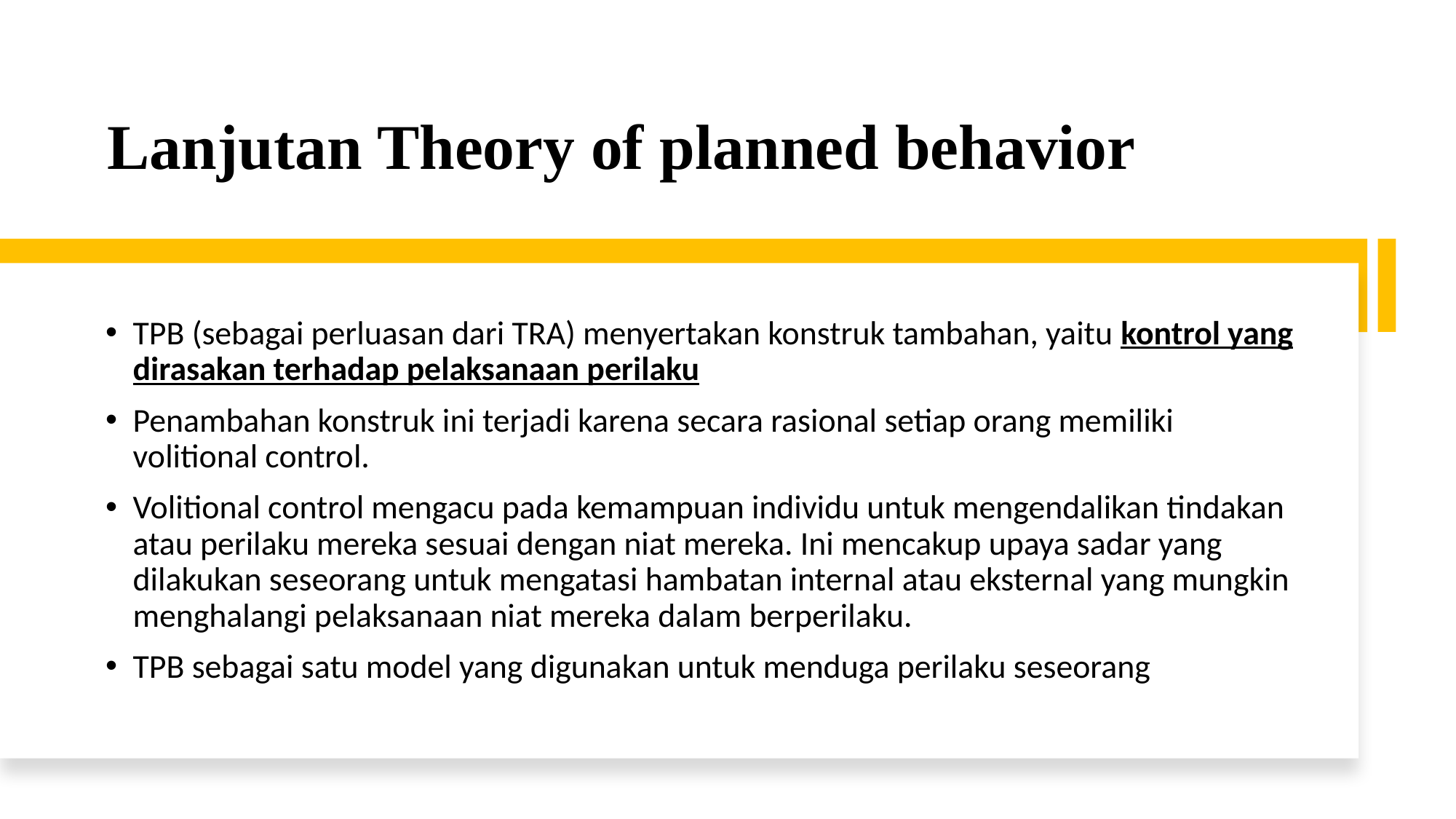

# Lanjutan Theory of planned behavior

TPB (sebagai perluasan dari TRA) menyertakan konstruk tambahan, yaitu kontrol yang dirasakan terhadap pelaksanaan perilaku
Penambahan konstruk ini terjadi karena secara rasional setiap orang memiliki volitional control.
Volitional control mengacu pada kemampuan individu untuk mengendalikan tindakan atau perilaku mereka sesuai dengan niat mereka. Ini mencakup upaya sadar yang dilakukan seseorang untuk mengatasi hambatan internal atau eksternal yang mungkin menghalangi pelaksanaan niat mereka dalam berperilaku.
TPB sebagai satu model yang digunakan untuk menduga perilaku seseorang